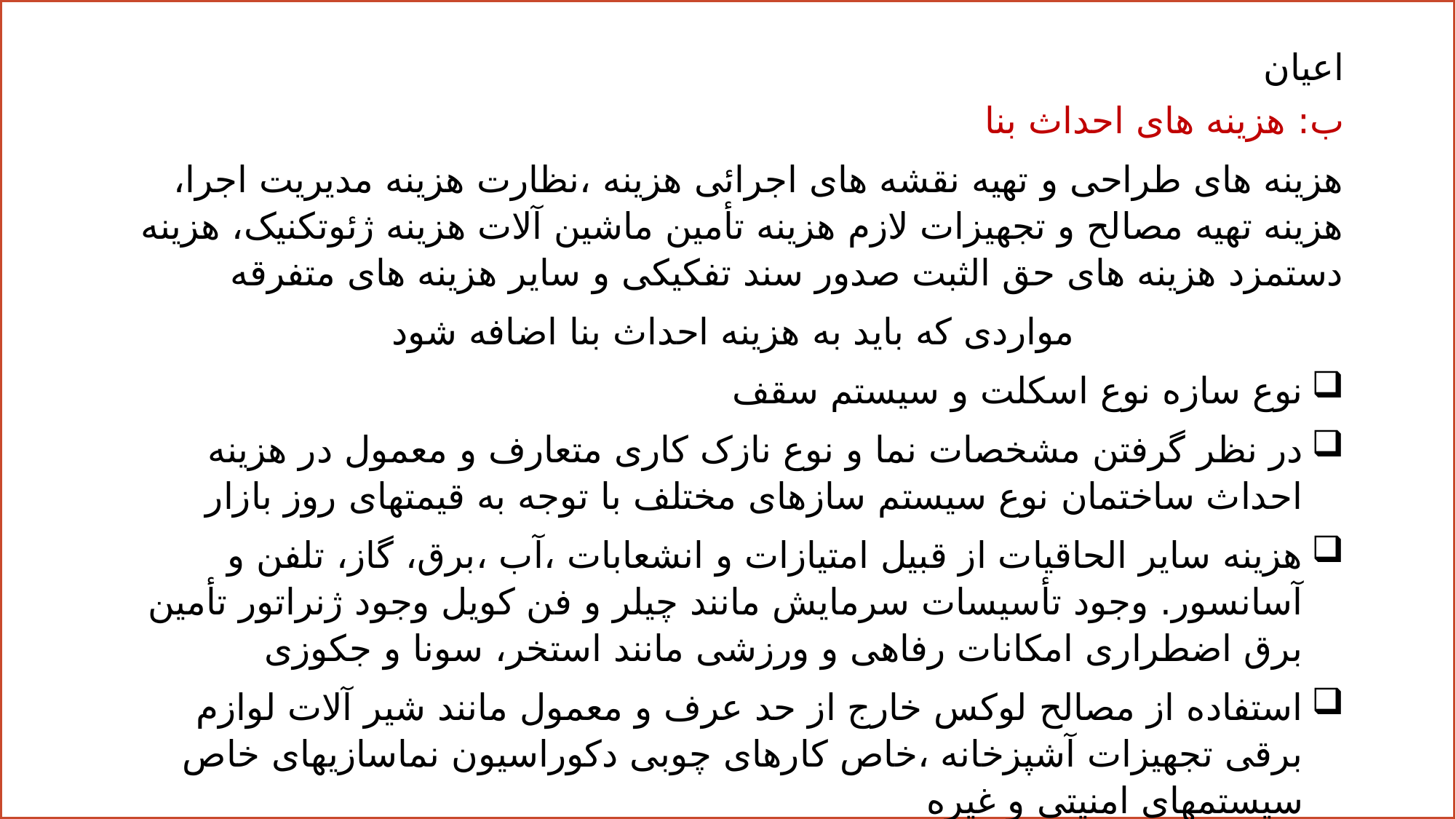

اعیان
ب: هزینه های احداث بنا
هزینه های طراحی و تهیه نقشه های اجرائی هزینه ،نظارت هزینه مدیریت اجرا، هزینه تهیه مصالح و تجهیزات لازم هزینه تأمین ماشین آلات هزینه ژئوتکنیک، هزینه دستمزد هزینه های حق الثبت صدور سند تفکیکی و سایر هزینه های متفرقه
مواردی که باید به هزینه احداث بنا اضافه شود
نوع سازه نوع اسکلت و سیستم سقف
در نظر گرفتن مشخصات نما و نوع نازک کاری متعارف و معمول در هزینه احداث ساختمان نوع سیستم سازهای مختلف با توجه به قیمتهای روز بازار
هزینه سایر الحاقیات از قبیل امتیازات و انشعابات ،آب ،برق، گاز، تلفن و آسانسور. وجود تأسیسات سرمایش مانند چیلر و فن کویل وجود ژنراتور تأمین برق اضطراری امکانات رفاهی و ورزشی مانند استخر، سونا و جکوزی
استفاده از مصالح لوکس خارج از حد عرف و معمول مانند شیر آلات لوازم برقی تجهیزات آشپزخانه ،خاص کارهای چوبی دکوراسیون نماسازیهای خاص سیستمهای امنیتی و غیره